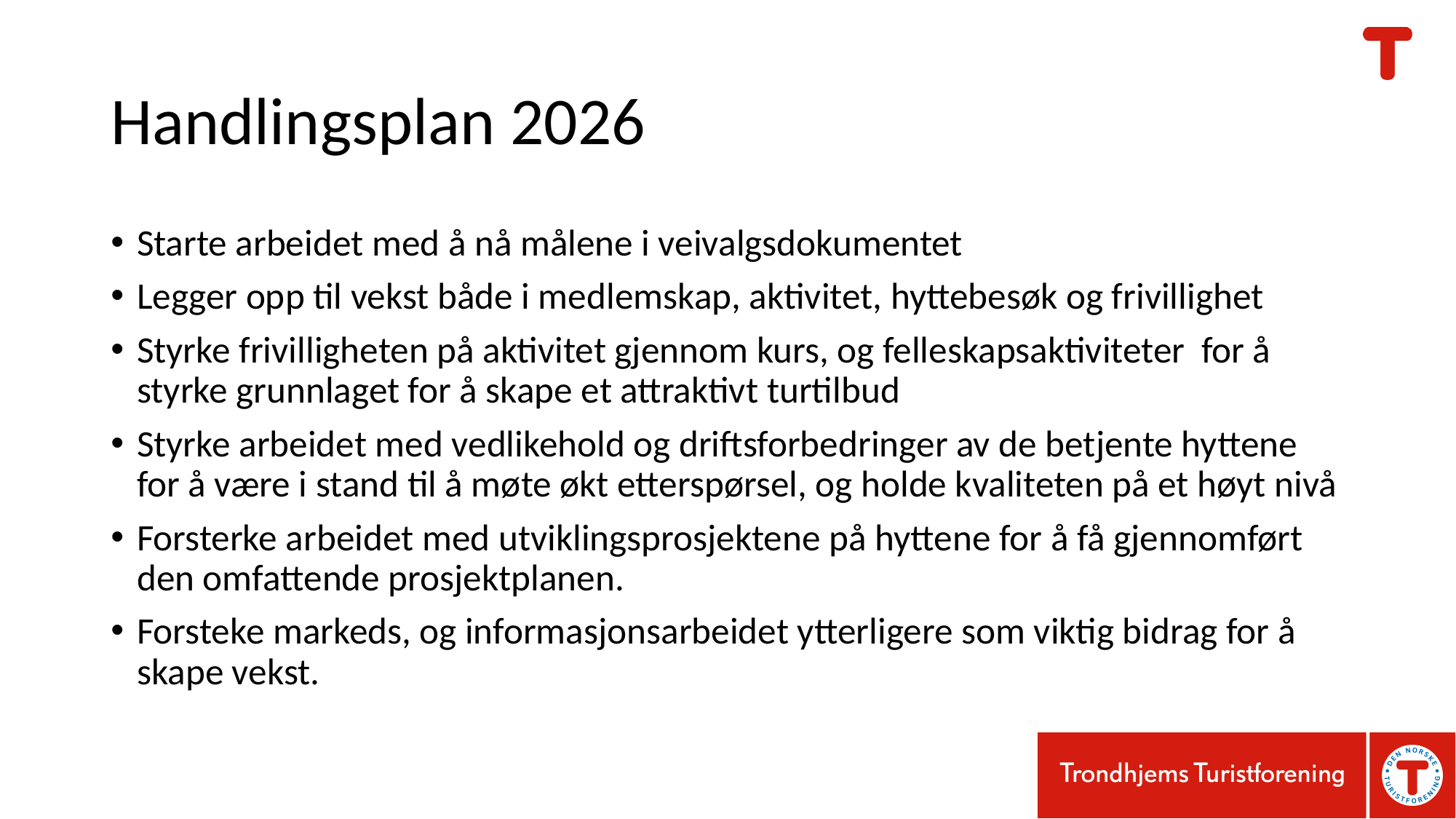

# Handlingsplan 2026
Starte arbeidet med å nå målene i veivalgsdokumentet
Legger opp til vekst både i medlemskap, aktivitet, hyttebesøk og frivillighet
Styrke frivilligheten på aktivitet gjennom kurs, og felleskapsaktiviteter  for å styrke grunnlaget for å skape et attraktivt turtilbud
Styrke arbeidet med vedlikehold og driftsforbedringer av de betjente hyttene for å være i stand til å møte økt etterspørsel, og holde kvaliteten på et høyt nivå
Forsterke arbeidet med utviklingsprosjektene på hyttene for å få gjennomført den omfattende prosjektplanen.
Forsteke markeds, og informasjonsarbeidet ytterligere som viktig bidrag for å skape vekst.